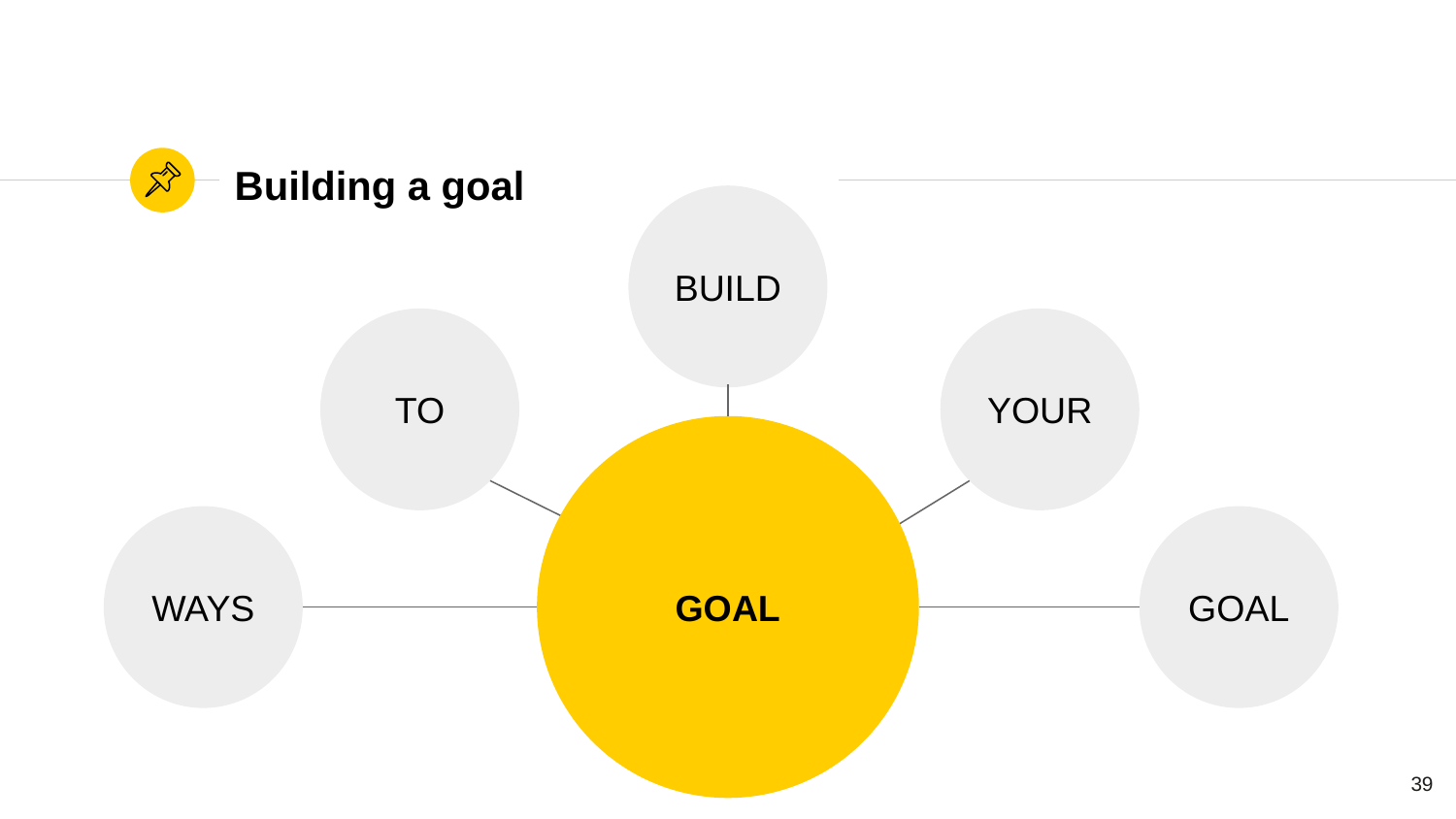

# Building a goal

BUILD
TO
YOUR
GOAL
WAYS
GOAL
39